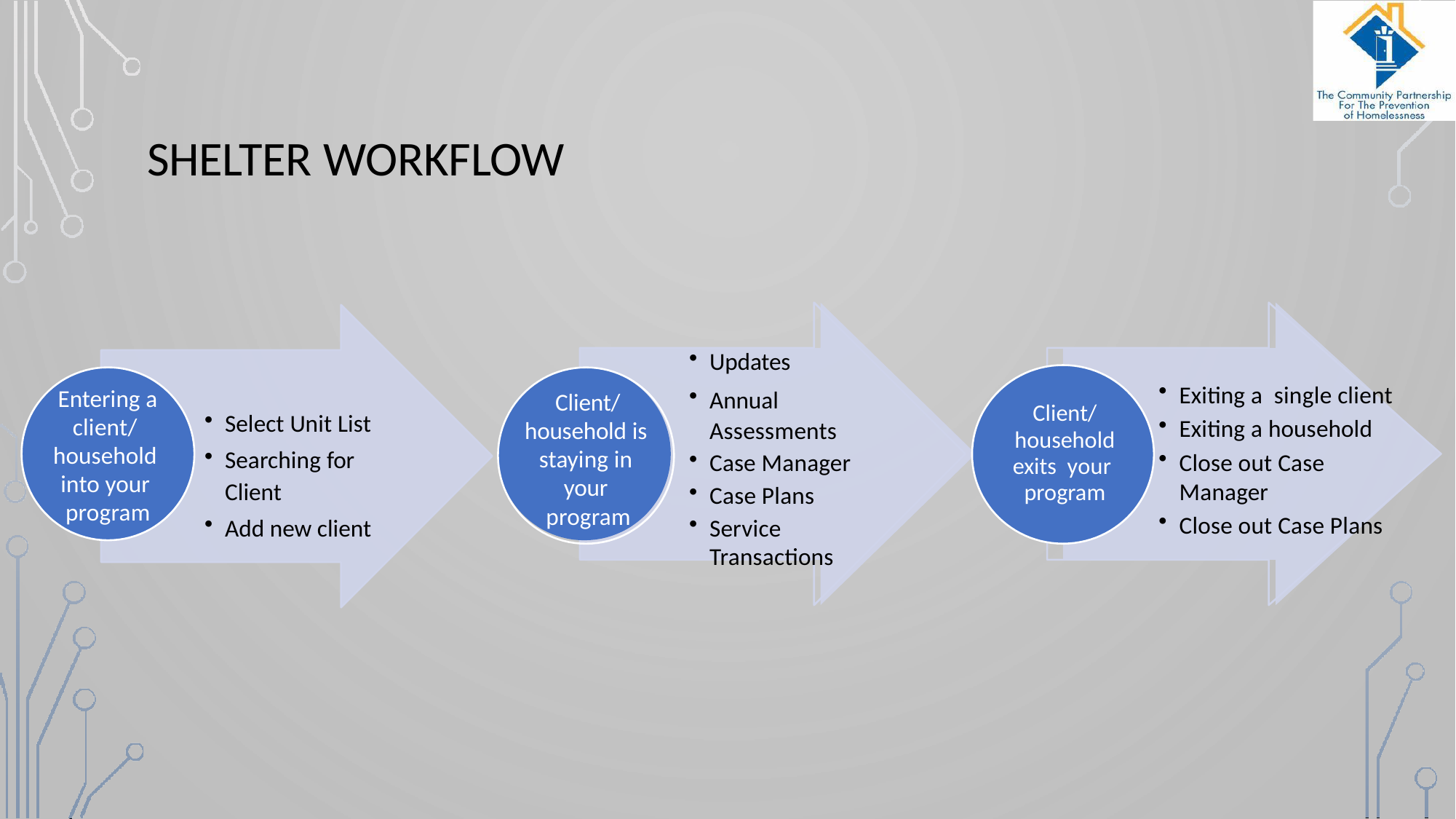

# SHELTER WORKFLOW

Updates
Annual  Assessments
Case Manager
Case Plans
Service Transactions

Exiting a  single client
Exiting a household
Close out Case Manager
Close out Case Plans
Entering a client/  household  into your  program
Client/household is  staying in  your  program
Client/ household exits  your  program
Select Unit List
Searching for  Client
Add new client